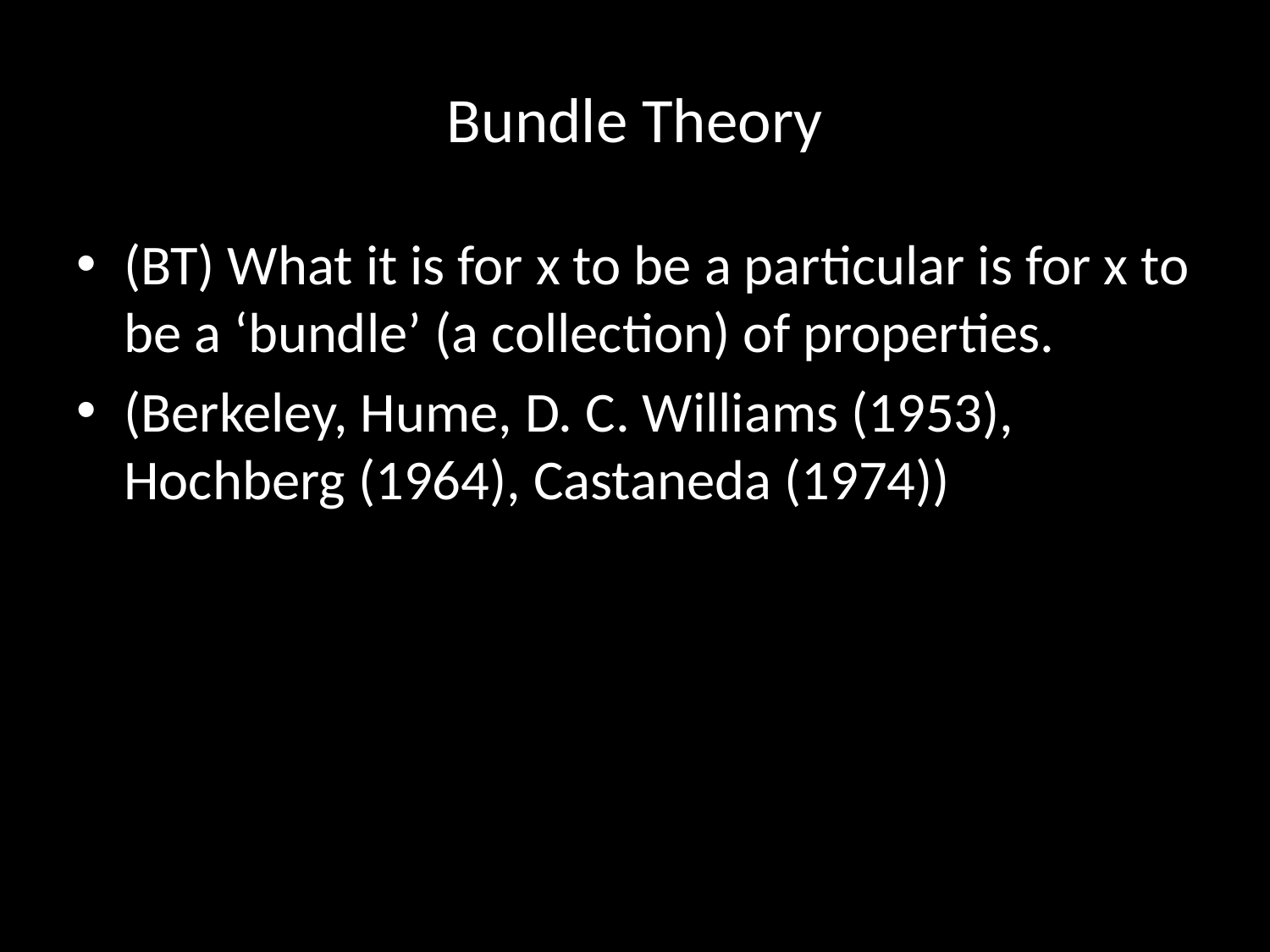

# Bundle Theory
(BT) What it is for x to be a particular is for x to be a ‘bundle’ (a collection) of properties.
(Berkeley, Hume, D. C. Williams (1953), Hochberg (1964), Castaneda (1974))